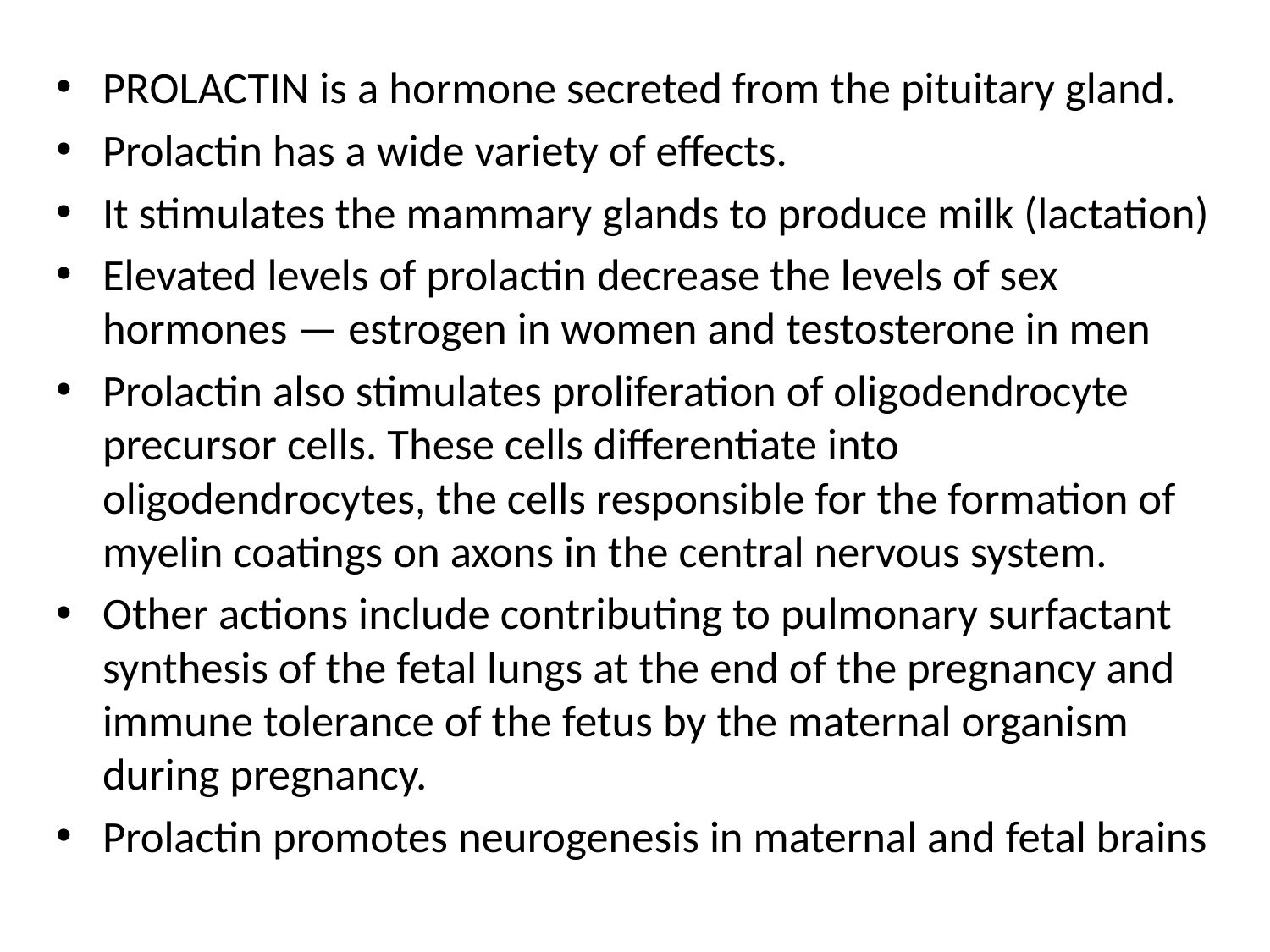

#
PROLACTIN is a hormone secreted from the pituitary gland.
Prolactin has a wide variety of effects.
It stimulates the mammary glands to produce milk (lactation)
Elevated levels of prolactin decrease the levels of sex hormones — estrogen in women and testosterone in men
Prolactin also stimulates proliferation of oligodendrocyte precursor cells. These cells differentiate into oligodendrocytes, the cells responsible for the formation of myelin coatings on axons in the central nervous system.
Other actions include contributing to pulmonary surfactant synthesis of the fetal lungs at the end of the pregnancy and immune tolerance of the fetus by the maternal organism during pregnancy.
Prolactin promotes neurogenesis in maternal and fetal brains